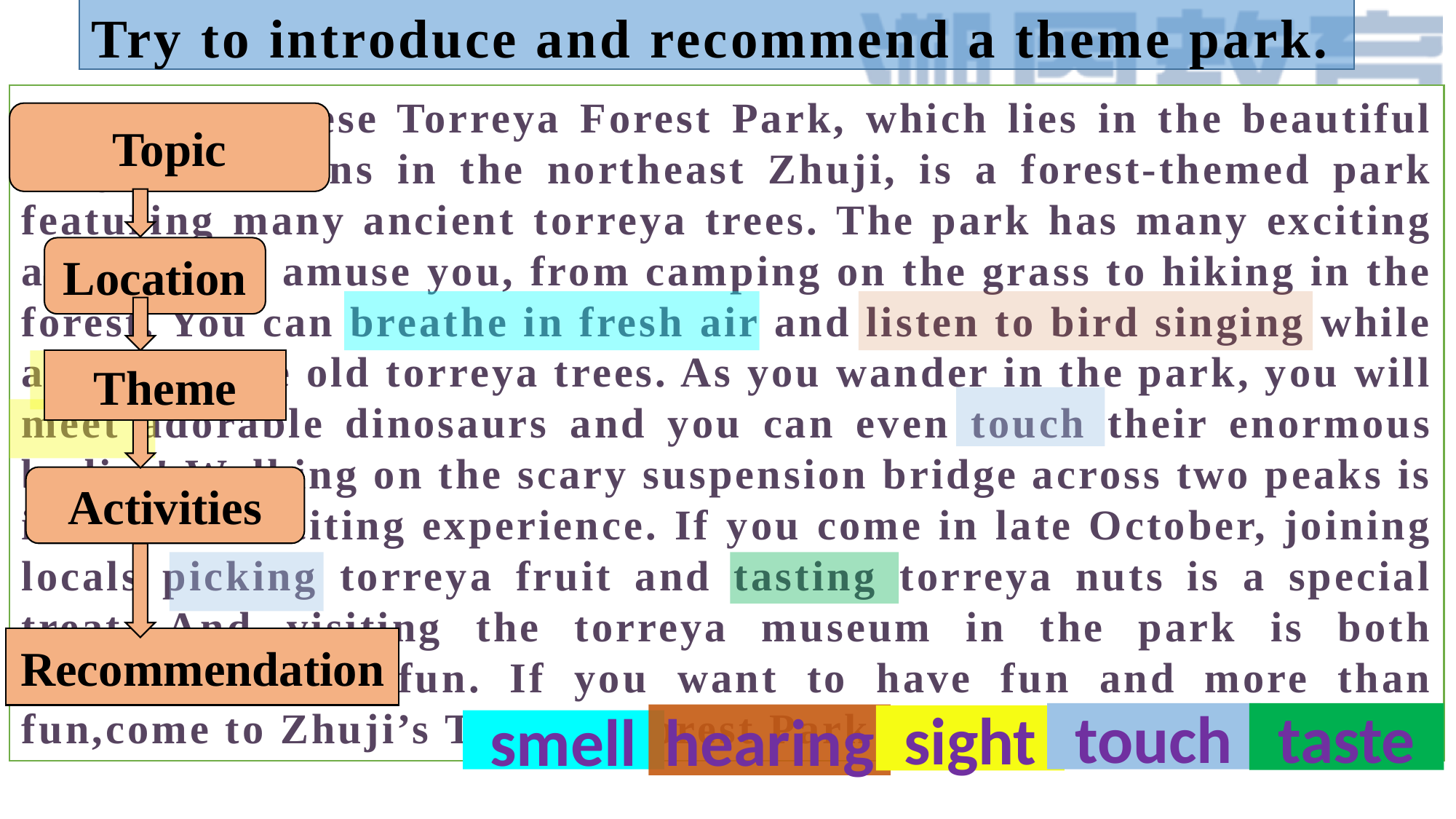

Try to introduce and recommend a theme park.

     The Chinese Torreya Forest Park, which lies in the beautiful Guiji Mountains in the northeast Zhuji, is a forest-themed park featuring many ancient torreya trees. The park has many exciting activities to amuse you, from camping on the grass to hiking in the forest. You can breathe in fresh air and listen to bird singing while admiring the old torreya trees. As you wander in the park, you will meet adorable dinosaurs and you can even touch their enormous bodies! Walking on the scary suspension bridge across two peaks is indeed an exciting experience. If you come in late October, joining locals picking torreya fruit and tasting torreya nuts is a special treat. And visiting the torreya museum in the park is both educational and fun. If you want to have fun and more than fun,come to Zhuji’s Torreya Forest Park
Topic

Location

Theme

Activities

Recommendation
touch
taste
hearing
sight
smell